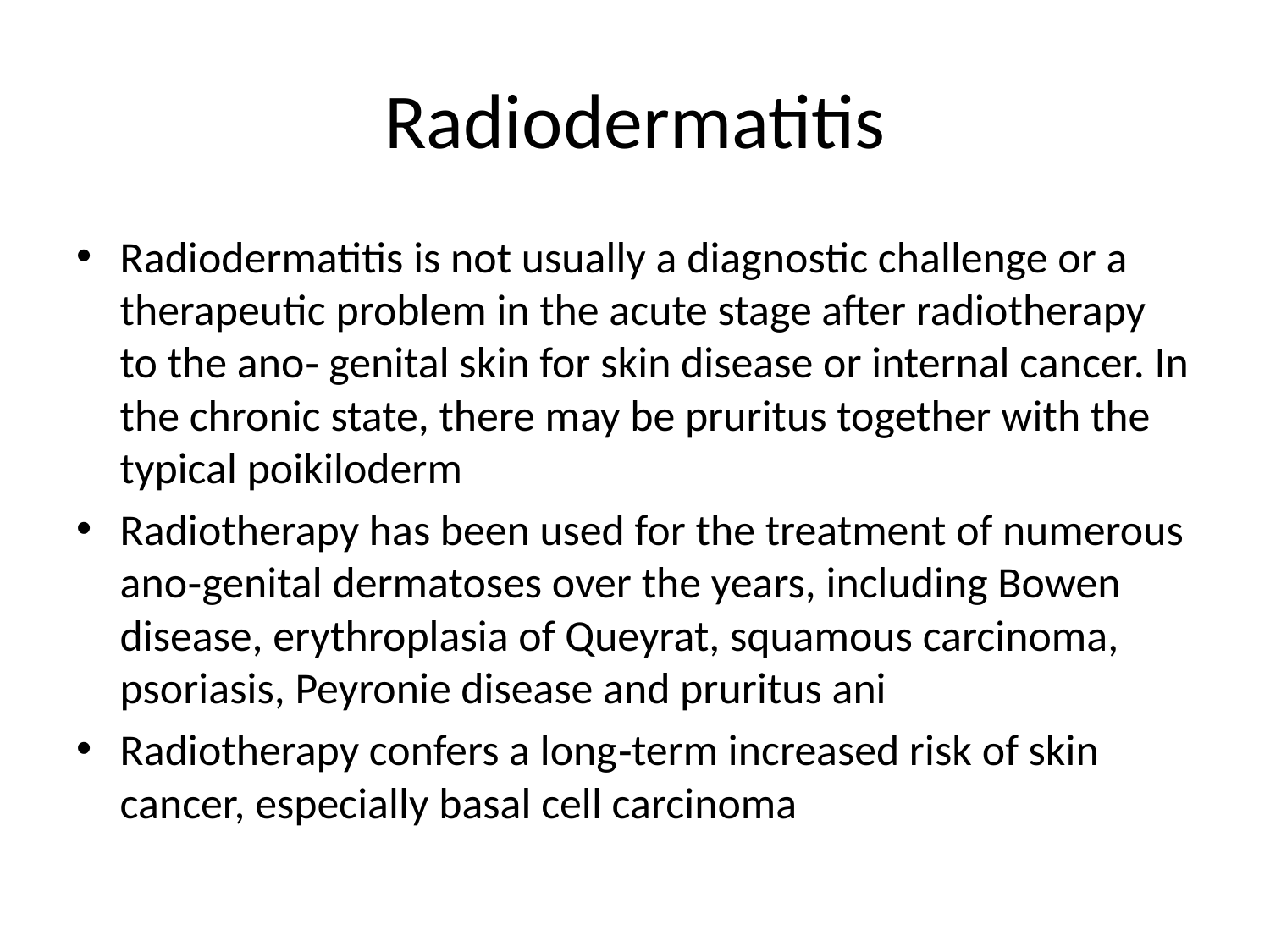

# Radiodermatitis
Radiodermatitis is not usually a diagnostic challenge or a therapeutic problem in the acute stage after radiotherapy to the ano‐ genital skin for skin disease or internal cancer. In the chronic state, there may be pruritus together with the typical poikiloderm
Radiotherapy has been used for the treatment of numerous ano‐genital dermatoses over the years, including Bowen disease, erythroplasia of Queyrat, squamous carcinoma, psoriasis, Peyronie disease and pruritus ani
Radiotherapy confers a long‐term increased risk of skin cancer, especially basal cell carcinoma